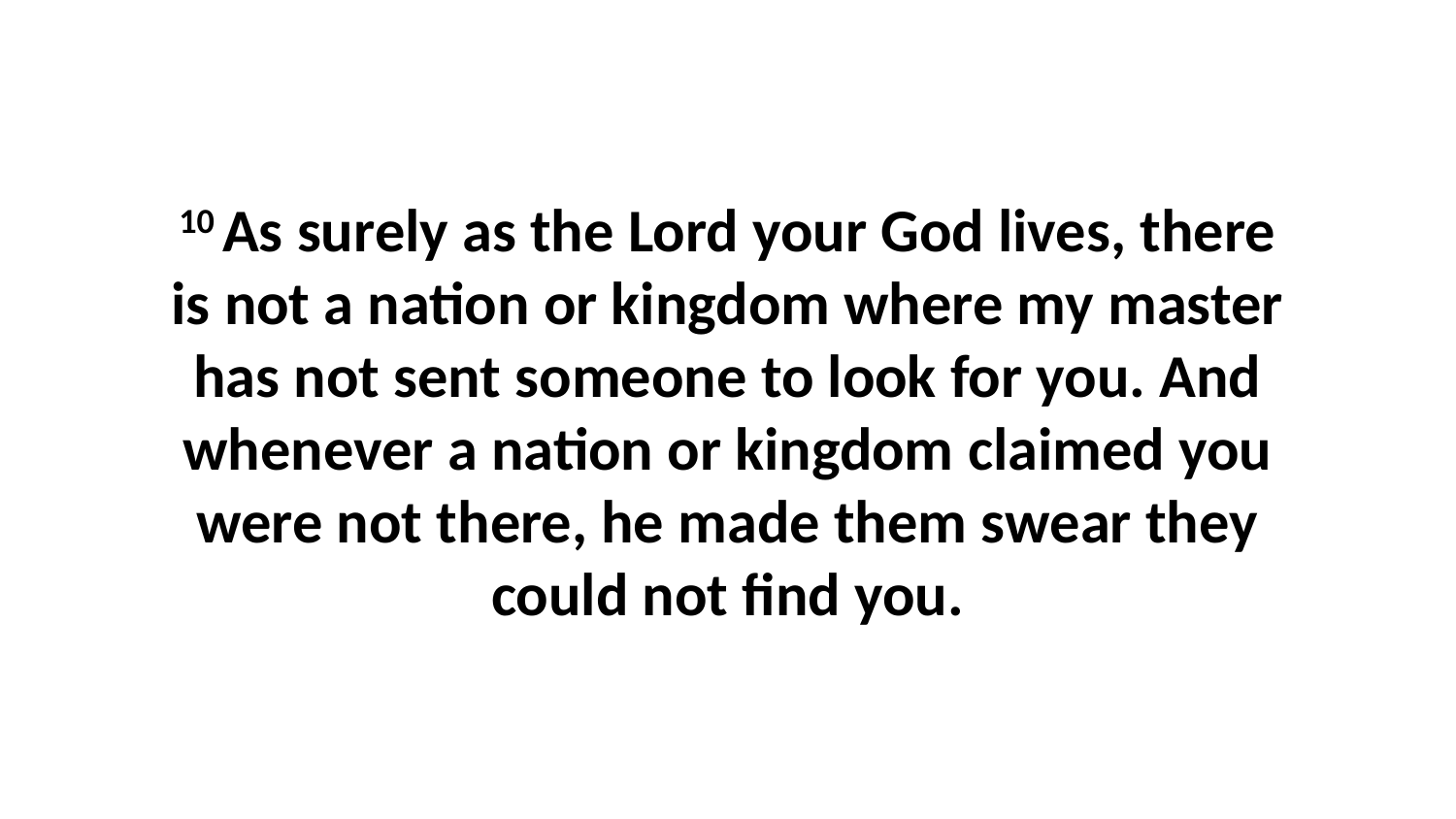

10 As surely as the Lord your God lives, there is not a nation or kingdom where my master has not sent someone to look for you. And whenever a nation or kingdom claimed you were not there, he made them swear they could not find you.